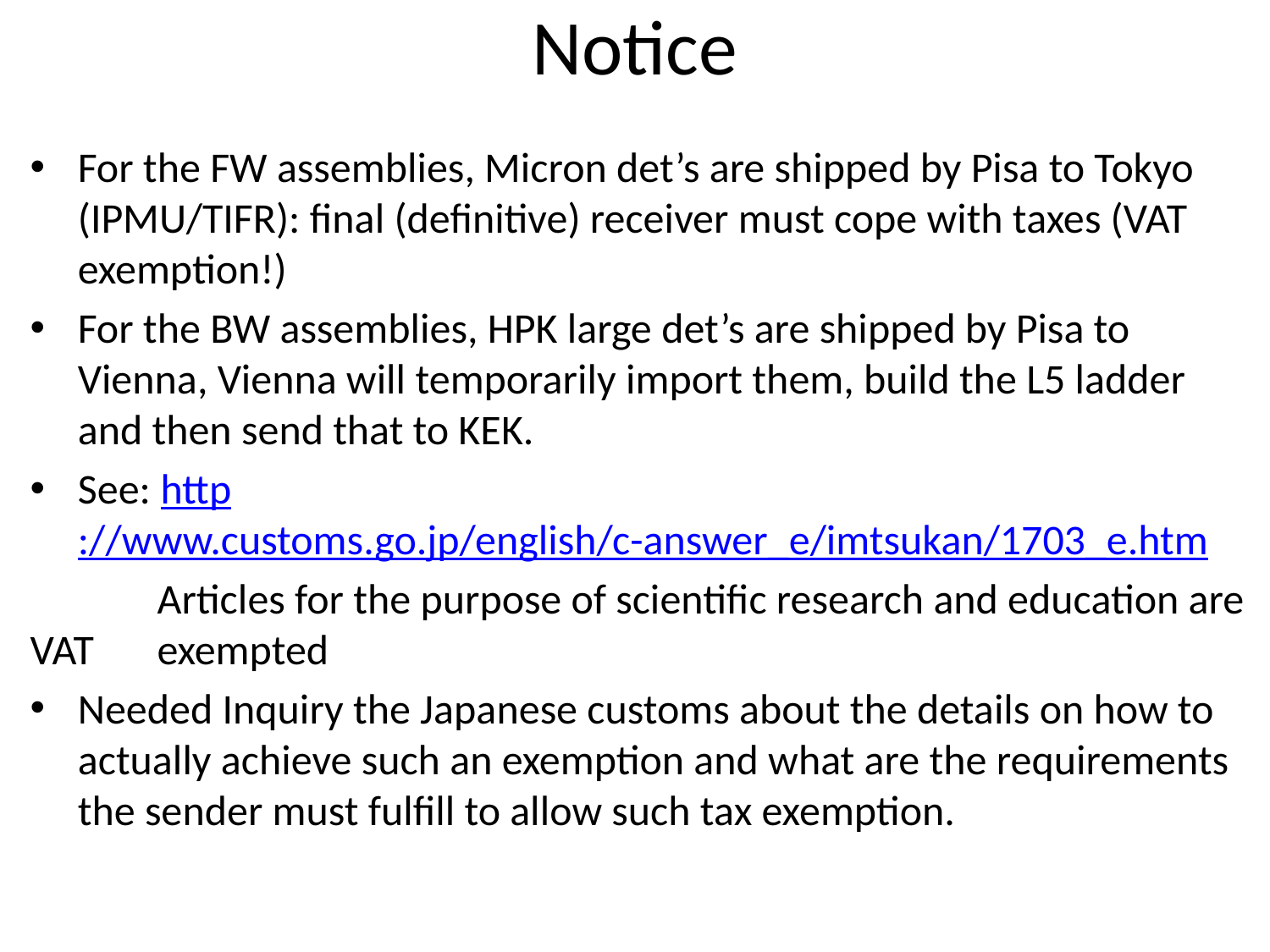

# Notice
For the FW assemblies, Micron det’s are shipped by Pisa to Tokyo (IPMU/TIFR): final (definitive) receiver must cope with taxes (VAT exemption!)
For the BW assemblies, HPK large det’s are shipped by Pisa to Vienna, Vienna will temporarily import them, build the L5 ladder and then send that to KEK.
See: http://www.customs.go.jp/english/c-answer_e/imtsukan/1703_e.htm
	Articles for the purpose of scientific research and education are VAT 	exempted
Needed Inquiry the Japanese customs about the details on how to actually achieve such an exemption and what are the requirements the sender must fulfill to allow such tax exemption.